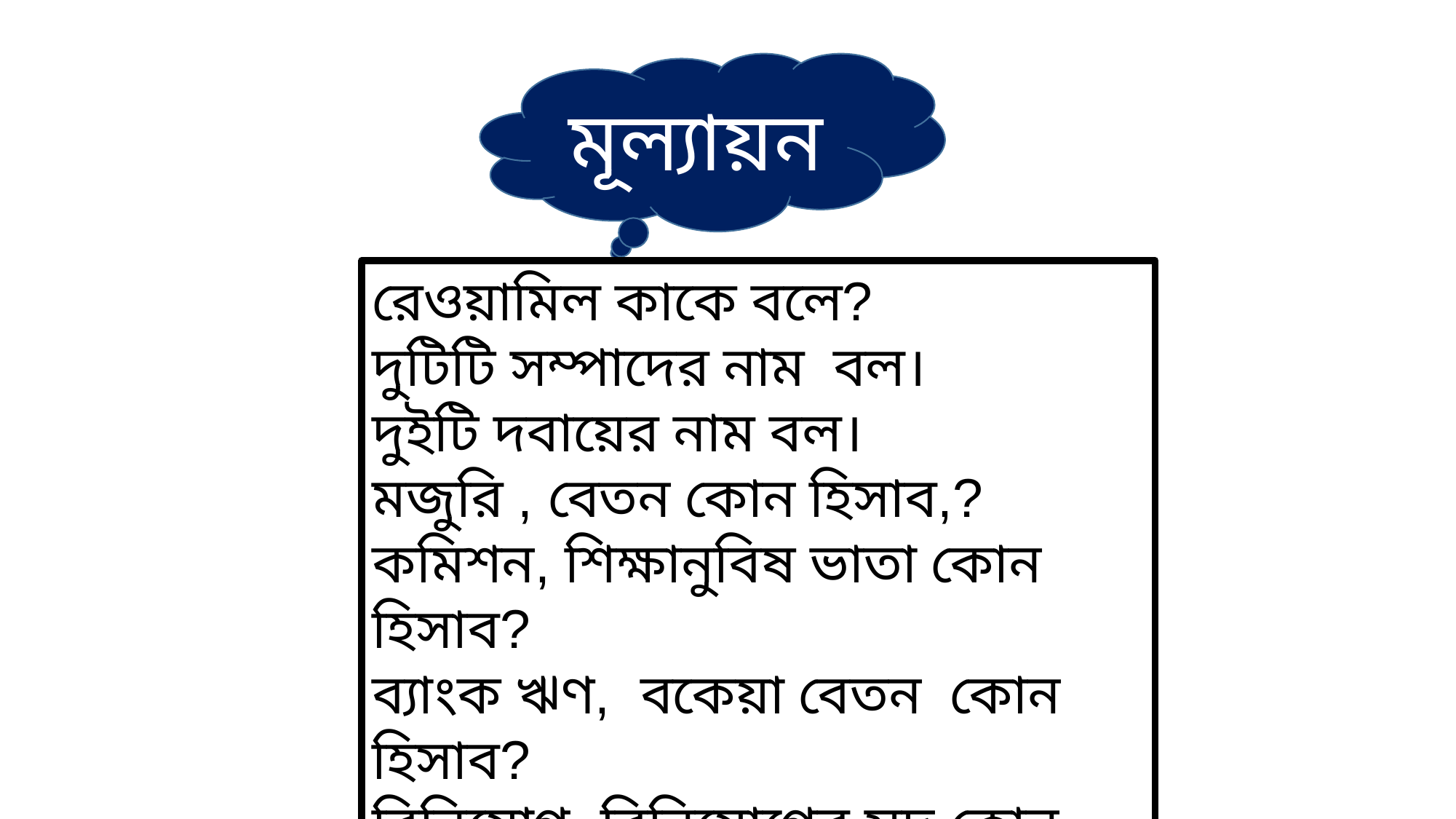

মূল্যায়ন
রেওয়ামিল কাকে বলে?
দুটিটি সম্পাদের নাম  বল।
দুইটি দবায়ের নাম বল।
মজুরি , বেতন কোন হিসাব,?
কমিশন, শিক্ষানুবিষ ভাতা কোন হিসাব?
ব্যাংক ঋণ,  বকেয়া বেতন  কোন হিসাব?
বিনিয়োগ, বিনিয়োগের সুদ কোন হিসাব?